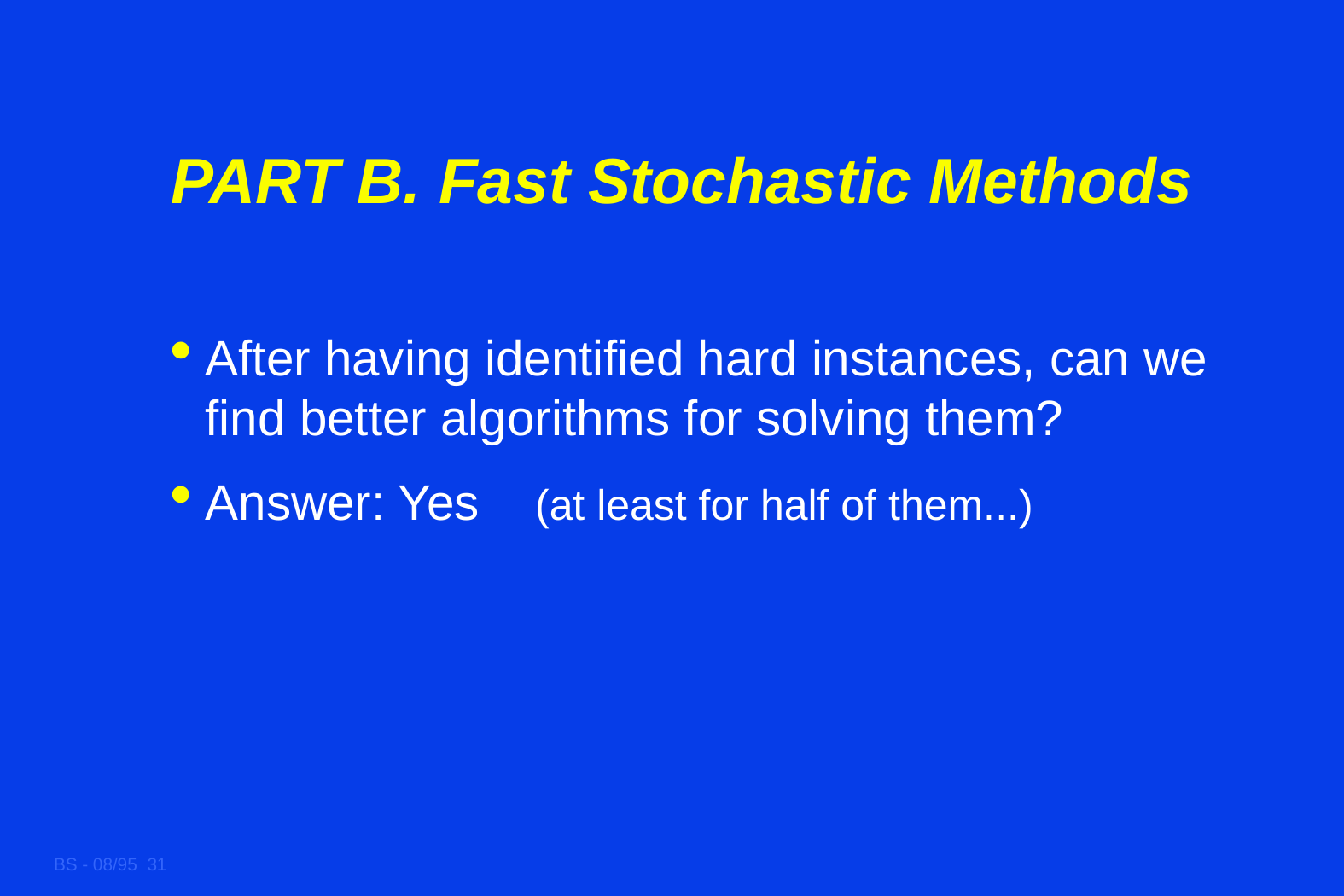

# PART B. Fast Stochastic Methods
After having identified hard instances, can we
find better algorithms for solving them?
Answer: Yes    (at least for half of them...)